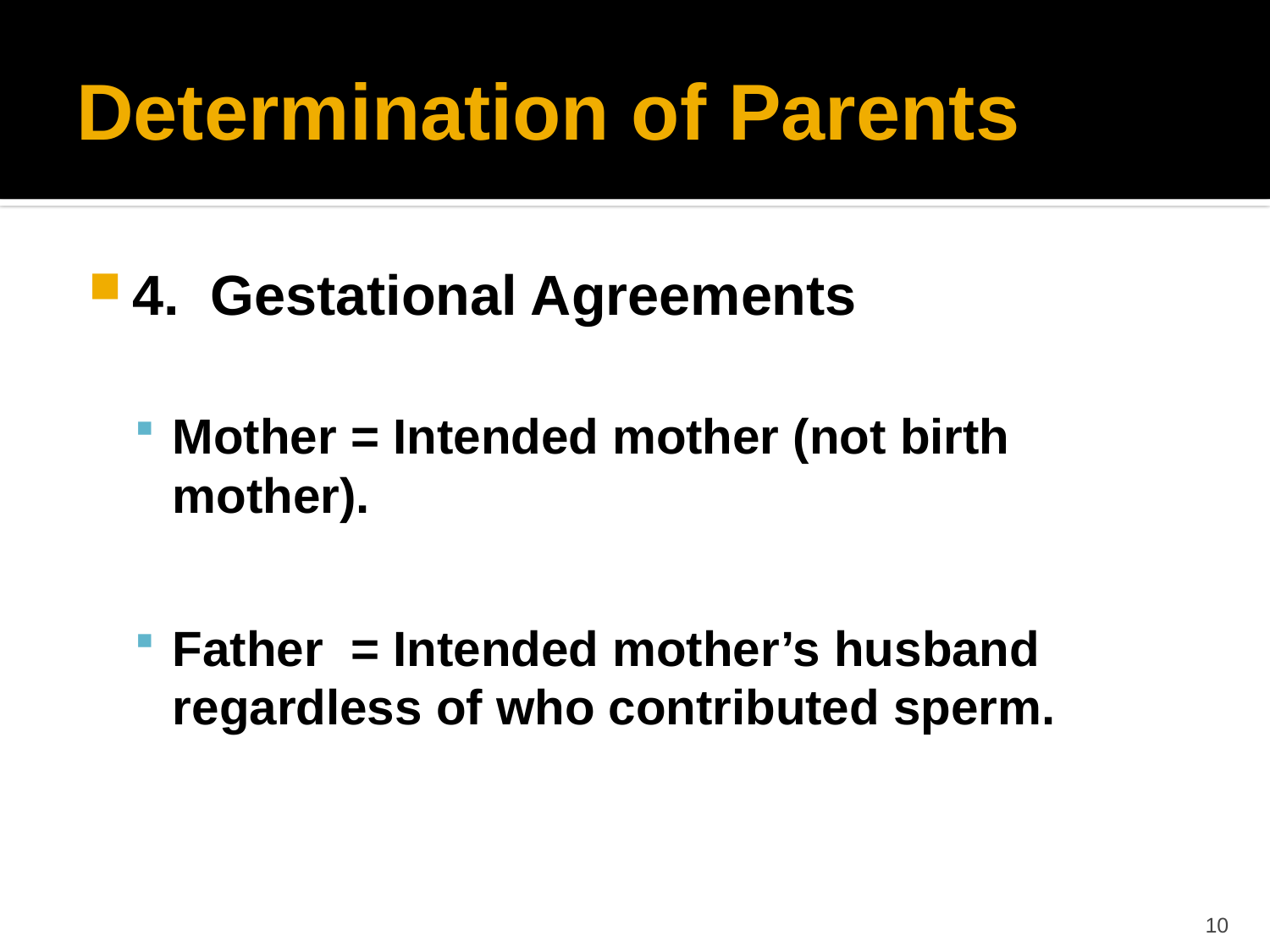

# Determination of Parents
4.  Gestational Agreements

Mother = Intended mother (not birth mother).

Father  = Intended mother’s husband regardless of who contributed sperm.

10